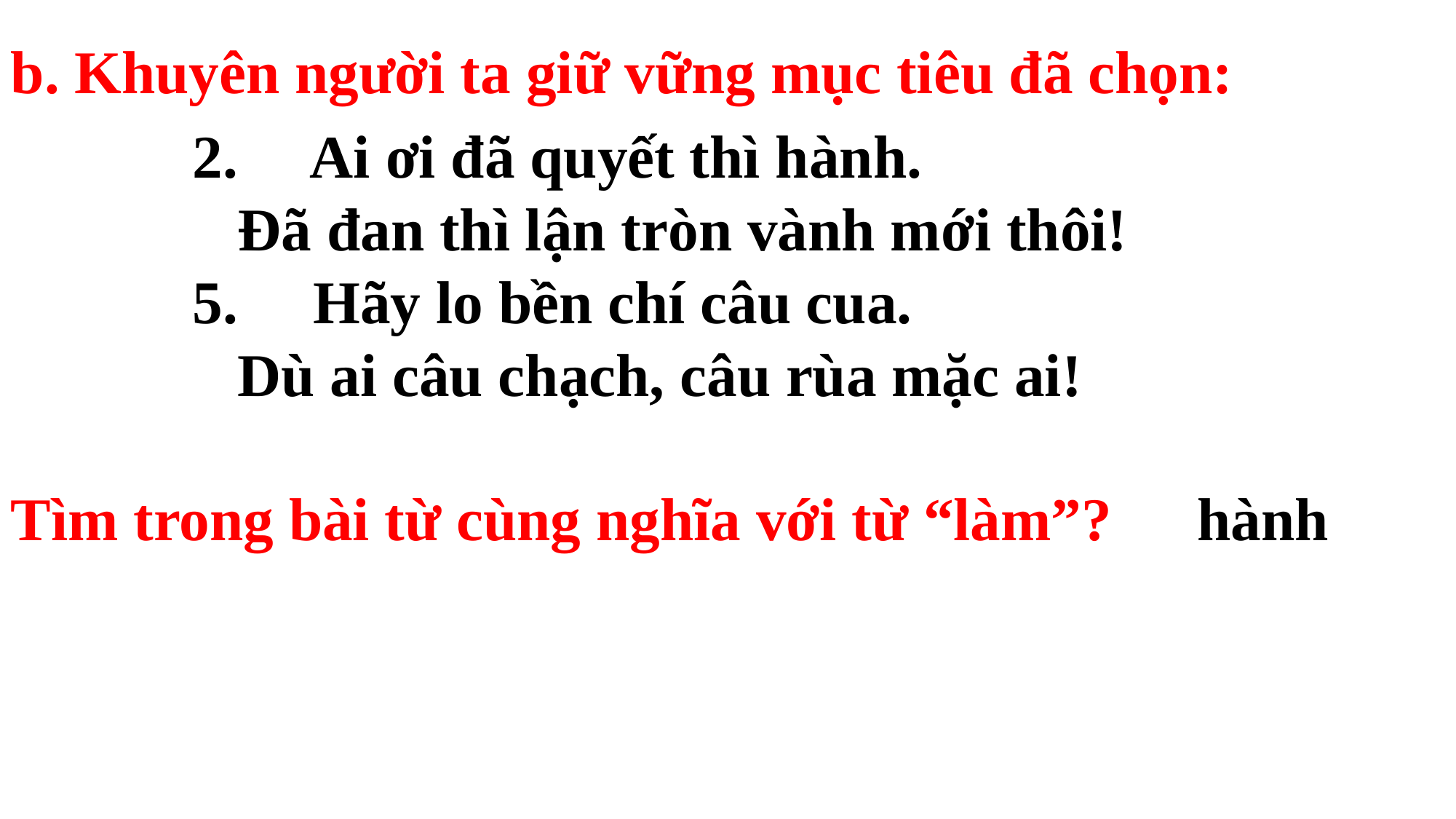

b. Khuyên người ta giữ vững mục tiêu đã chọn:
2.     Ai ơi đã quyết thì hành.
   Đã đan thì lận tròn vành mới thôi! 
5.     Hãy lo bền chí câu cua. 
   Dù ai câu chạch, câu rùa mặc ai!
Tìm trong bài từ cùng nghĩa với từ “làm”?
hành